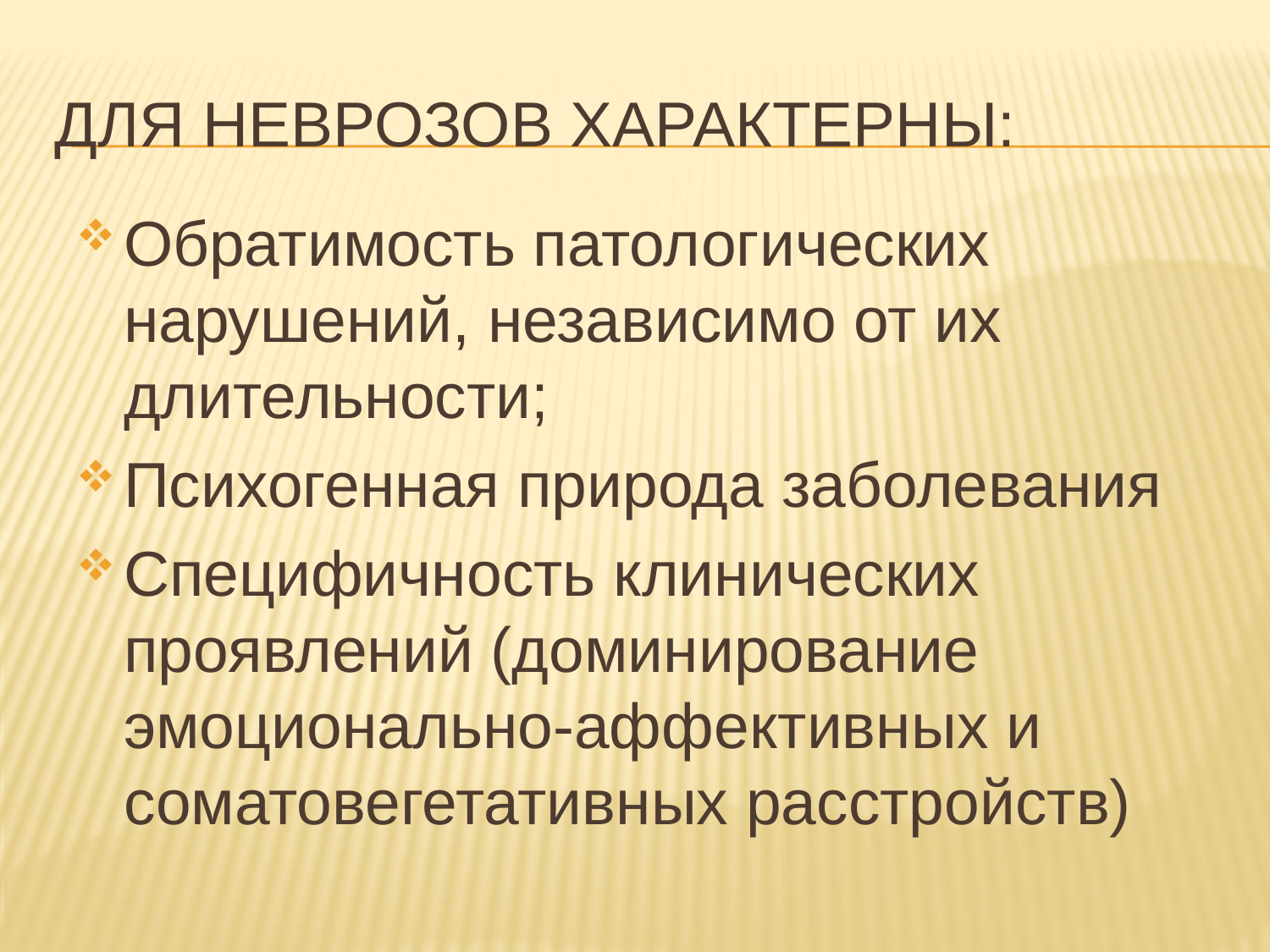

# Для неврозов характерны:
Обратимость патологических нарушений, независимо от их длительности;
Психогенная природа заболевания
Специфичность клинических проявлений (доминирование эмоционально-аффективных и соматовегетативных расстройств)